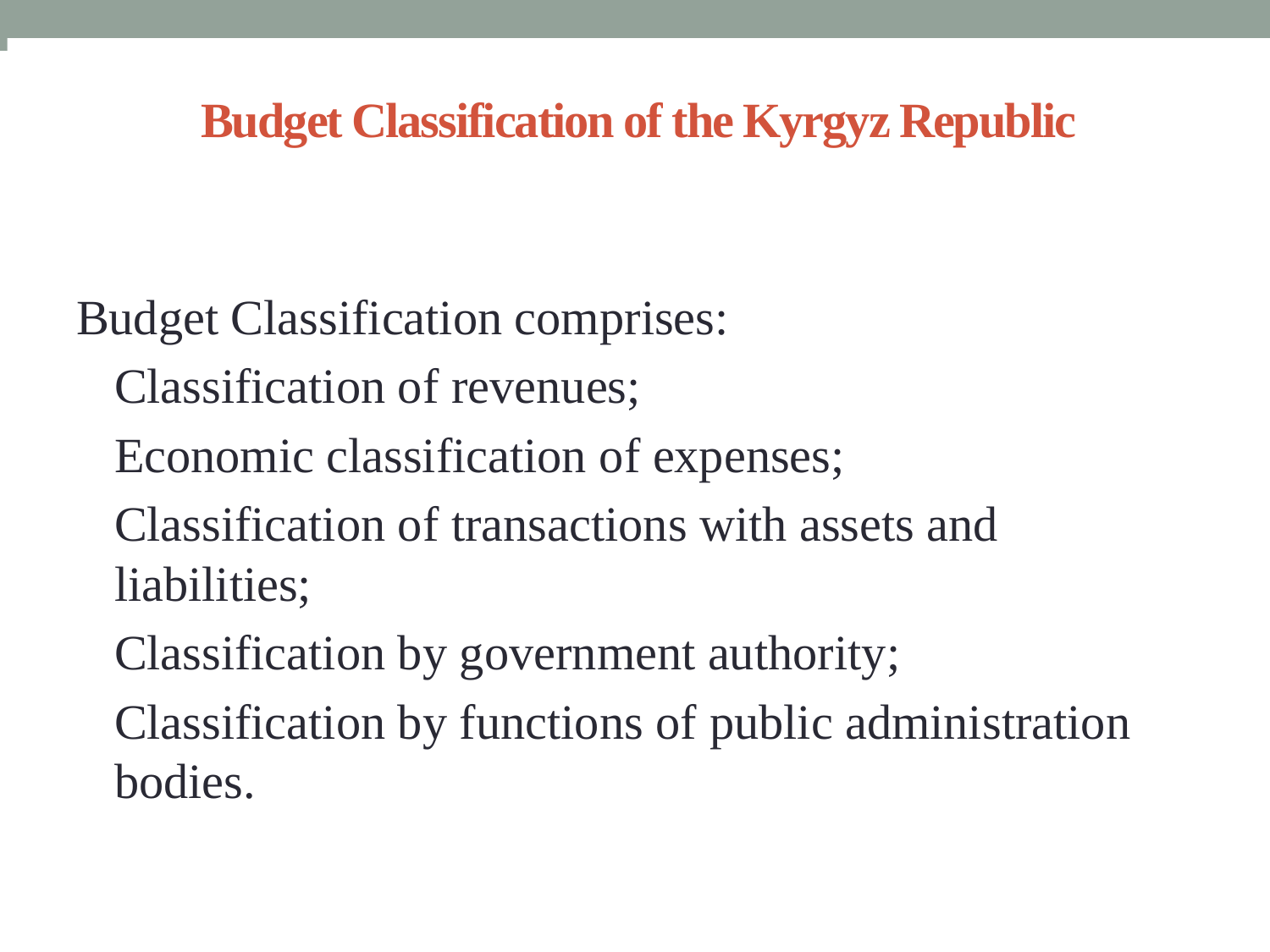

# Budget Classification of the Kyrgyz Republic

Budget Classification comprises:
Classification of revenues;
Economic classification of expenses;
Classification of transactions with assets and liabilities;
Classification by government authority;
Classification by functions of public administration bodies.